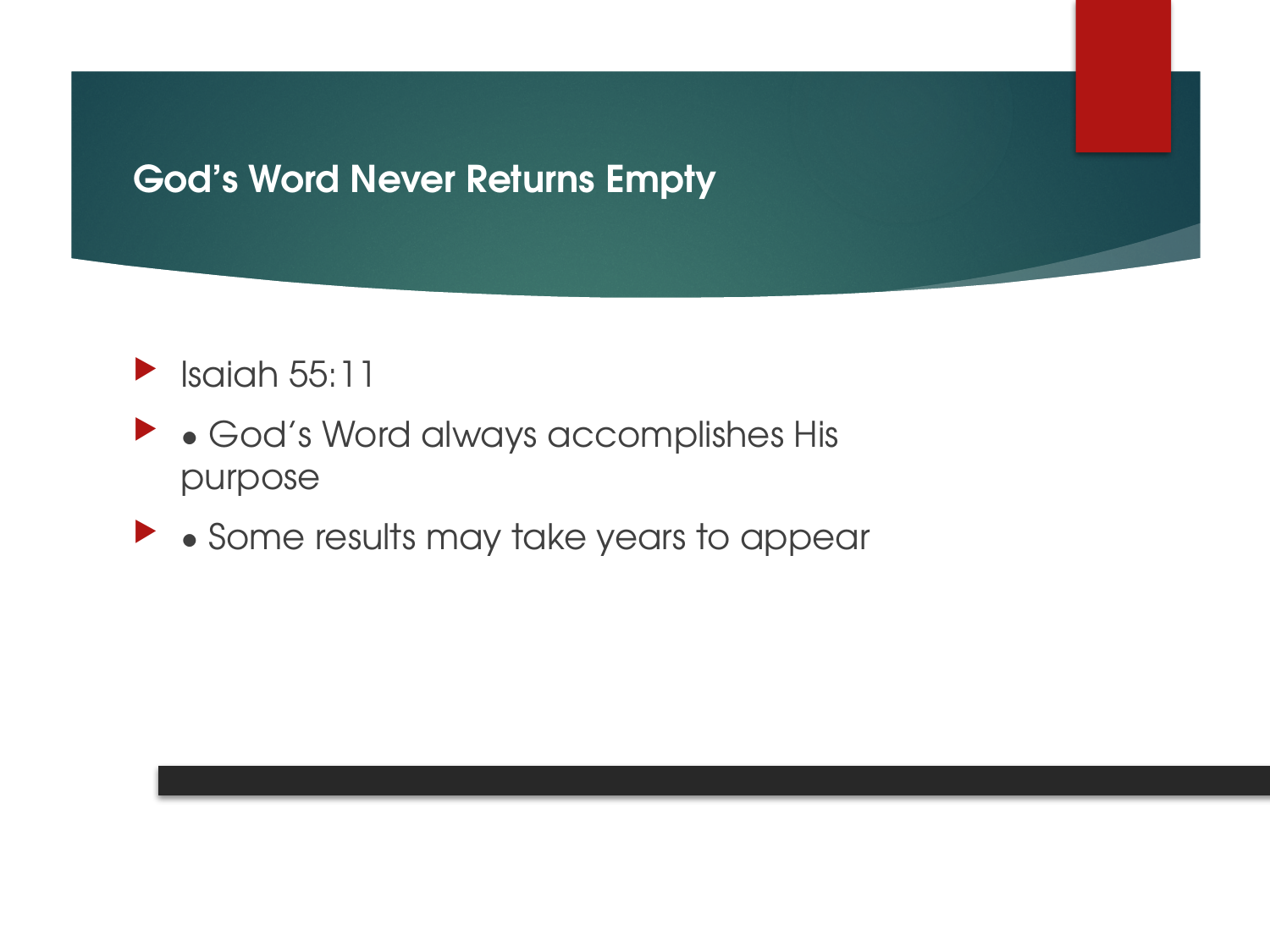

# God’s Word Never Returns Empty
Isaiah 55:11
• God’s Word always accomplishes His purpose
• Some results may take years to appear